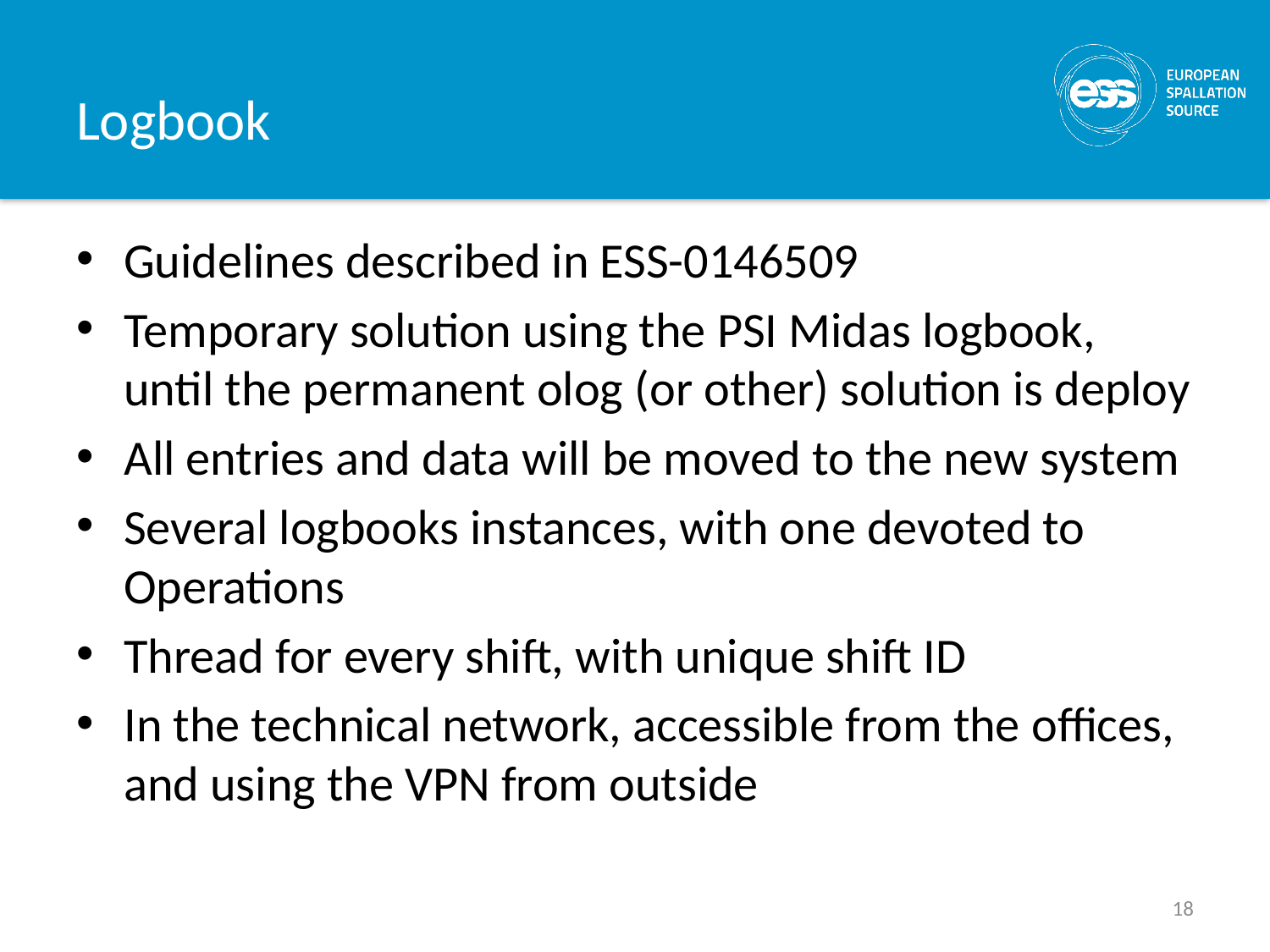

# Logbook
Guidelines described in ESS-0146509
Temporary solution using the PSI Midas logbook, until the permanent olog (or other) solution is deploy
All entries and data will be moved to the new system
Several logbooks instances, with one devoted to Operations
Thread for every shift, with unique shift ID
In the technical network, accessible from the offices, and using the VPN from outside
18